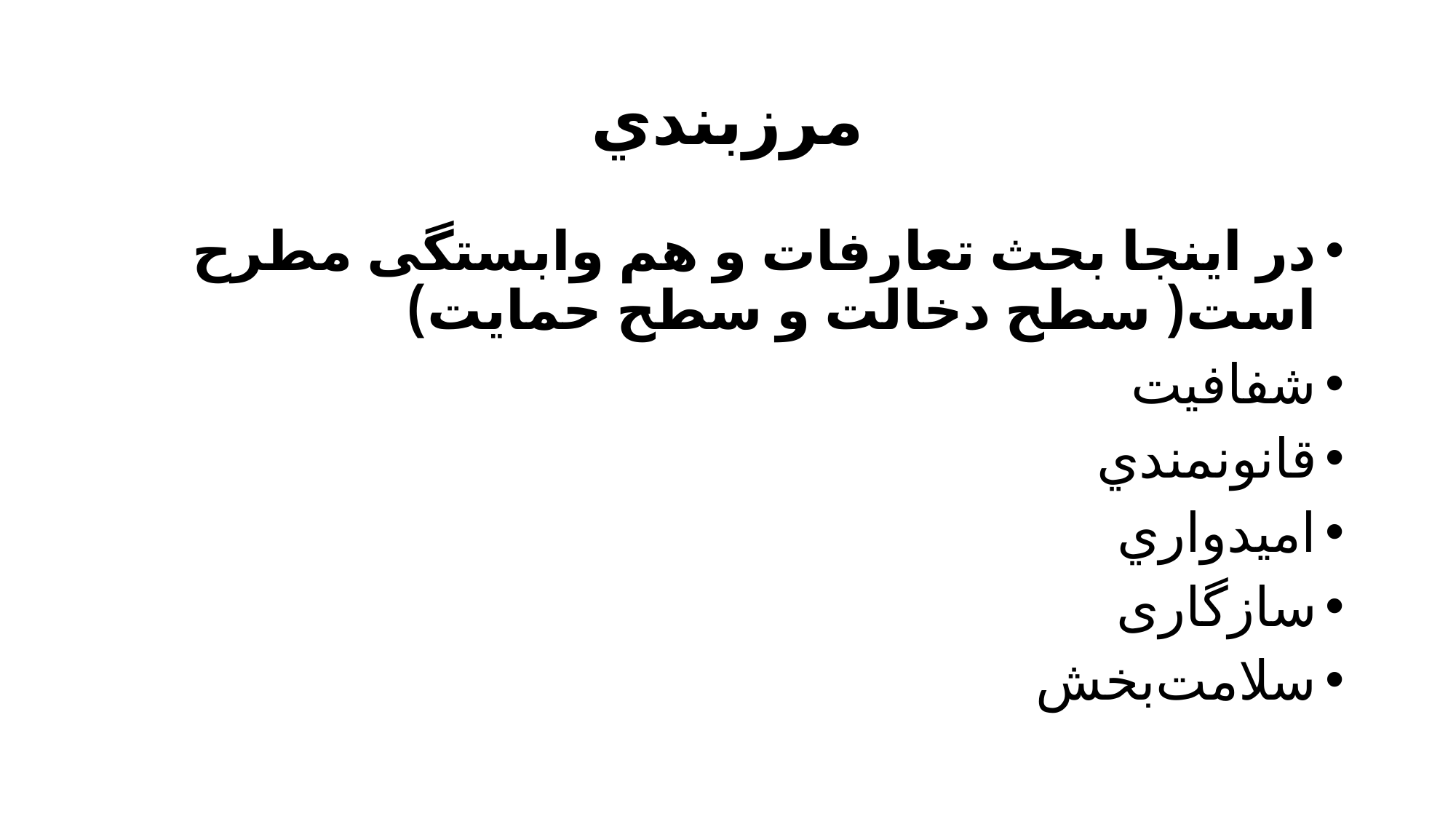

# مرزبندي
در اینجا بحث تعارفات و هم وابستگی مطرح است( سطح دخالت و سطح حمایت)
شفافیت
قانونمندي
اميدواري
سازگاری
سلامت‌بخش